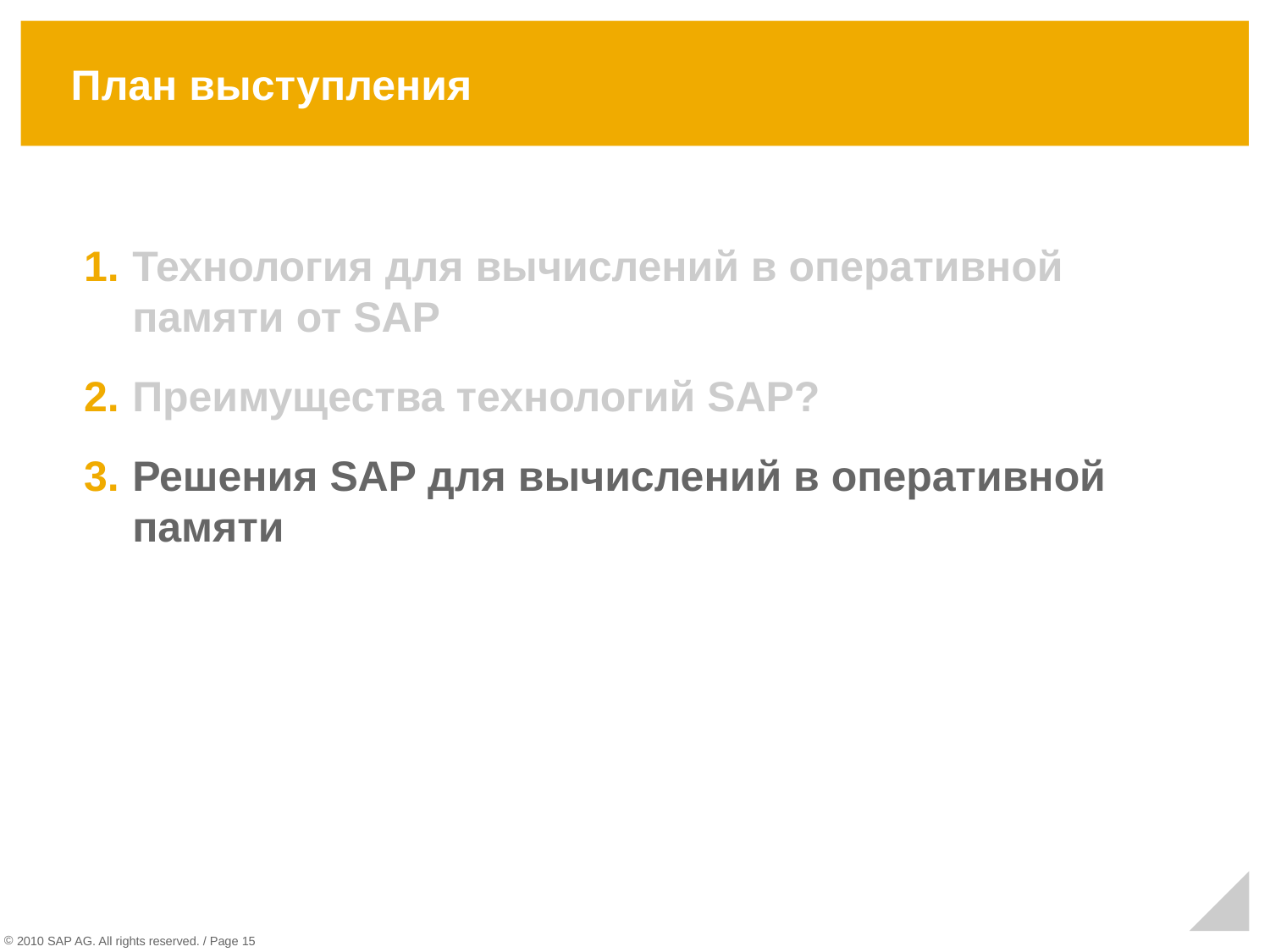

Технология для вычислений в оперативной памяти от SAP
Преимущества технологий SAP?
Решения SAP для вычислений в оперативной памяти